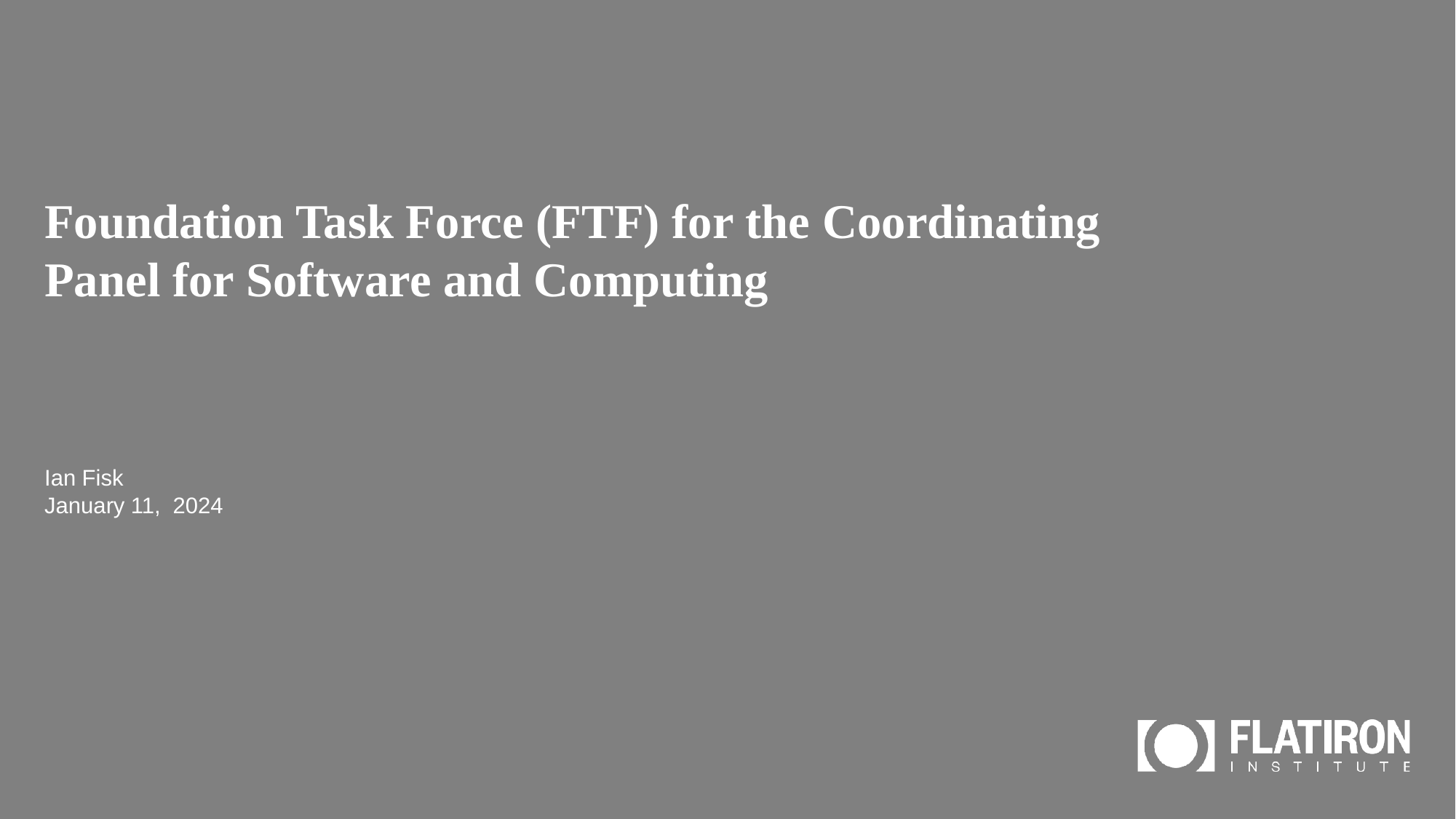

# Foundation Task Force (FTF) for the Coordinating Panel for Software and Computing
Ian Fisk
January 11,  2024